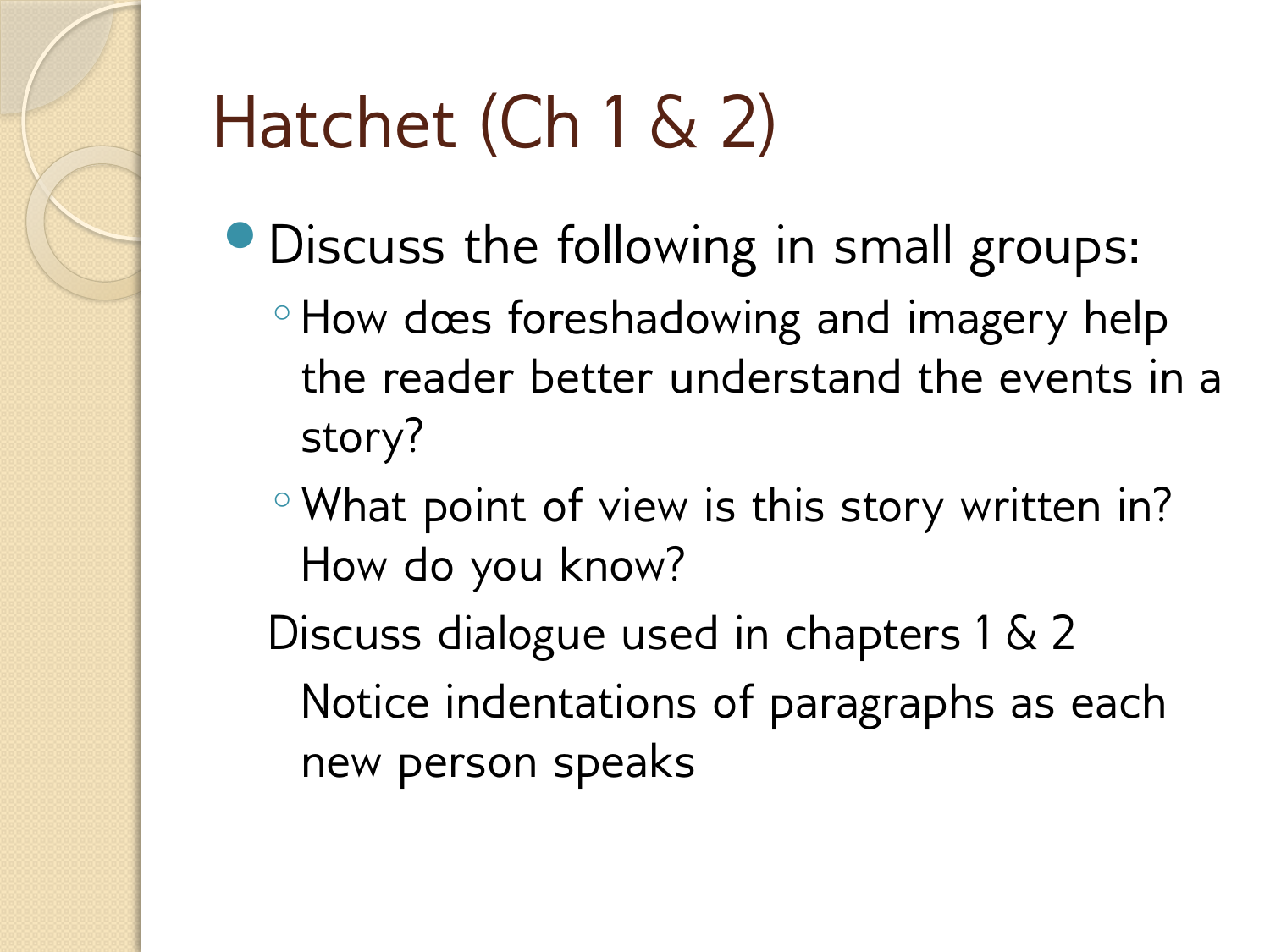

# Hatchet (Ch 1 & 2)
Discuss the following in small groups:
How does foreshadowing and imagery help the reader better understand the events in a story?
What point of view is this story written in?  How do you know?
Discuss dialogue used in chapters 1 & 2
	Notice indentations of paragraphs as each new person speaks